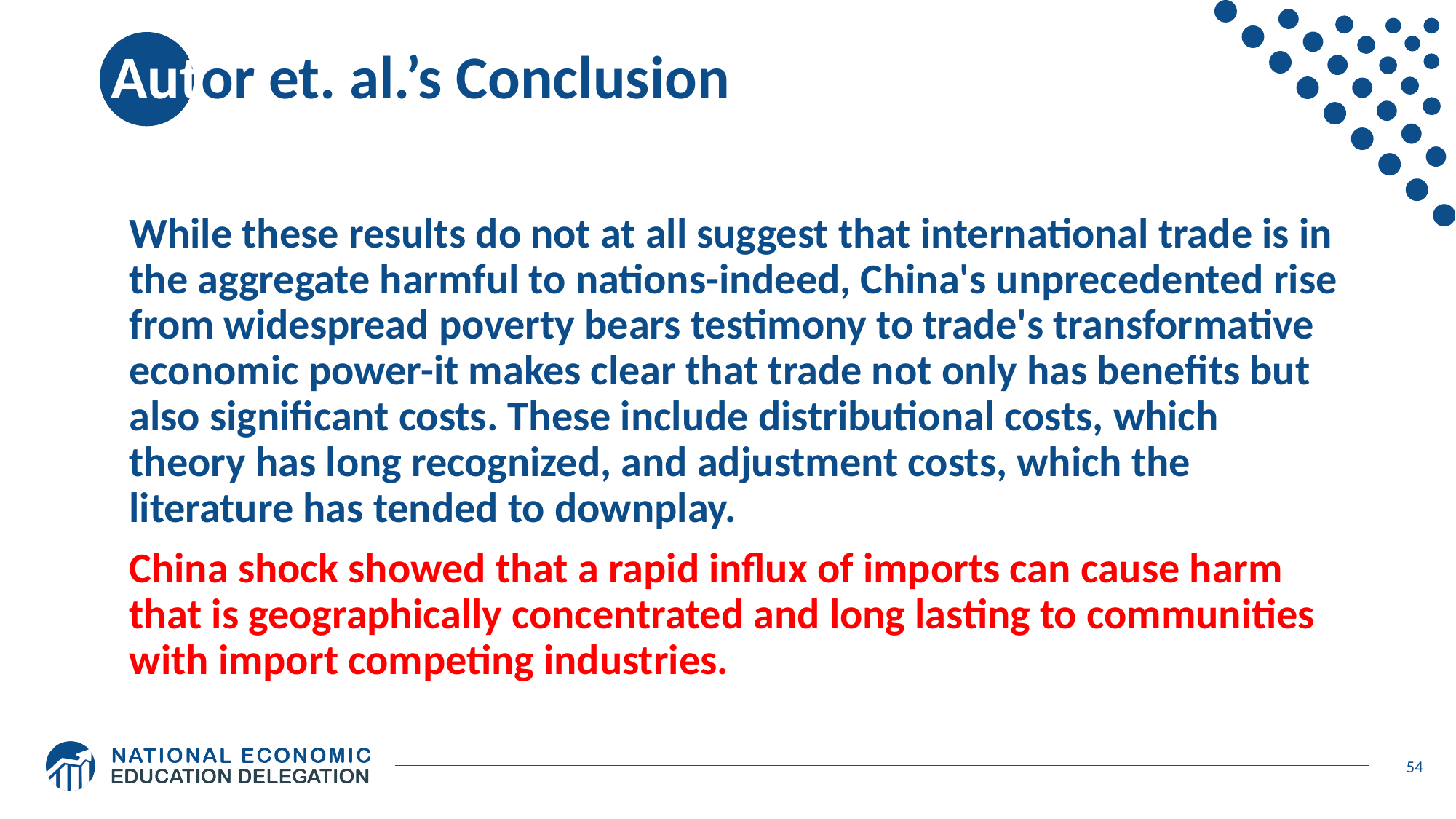

# Autor et. al.’s Conclusion
While these results do not at all suggest that international trade is in the aggregate harmful to nations-indeed, China's unprecedented rise from widespread poverty bears testimony to trade's transformative economic power-it makes clear that trade not only has benefits but also significant costs. These include distributional costs, which theory has long recognized, and adjustment costs, which the literature has tended to downplay.
China shock showed that a rapid influx of imports can cause harm that is geographically concentrated and long lasting to communities with import competing industries.
54